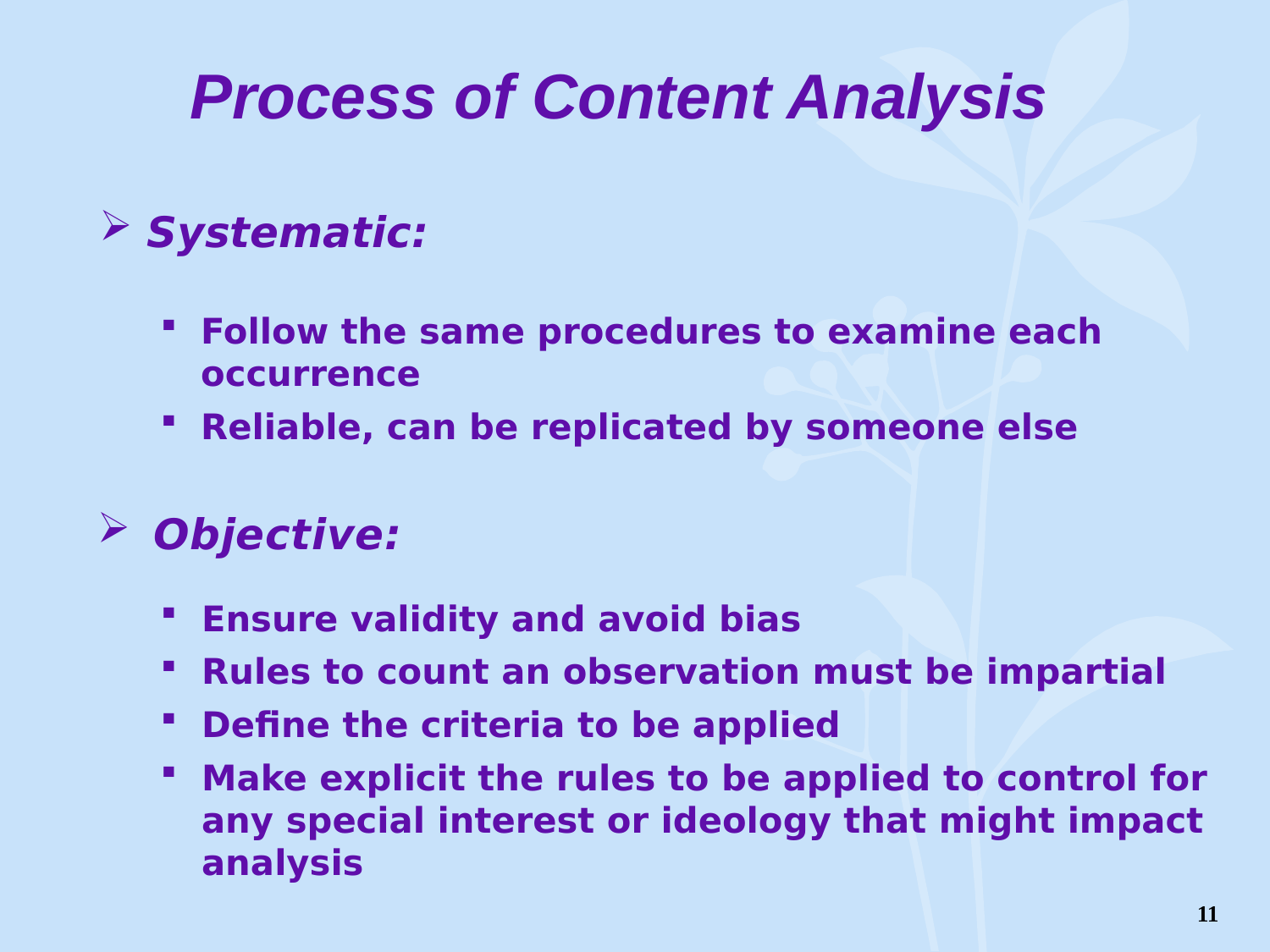

# Process of Content Analysis

Systematic:

Follow the same procedures to examine each occurrence
Reliable, can be replicated by someone else

Objective:

Ensure validity and avoid bias
Rules to count an observation must be impartial
Define the criteria to be applied
Make explicit the rules to be applied to control for any special interest or ideology that might impact analysis
11